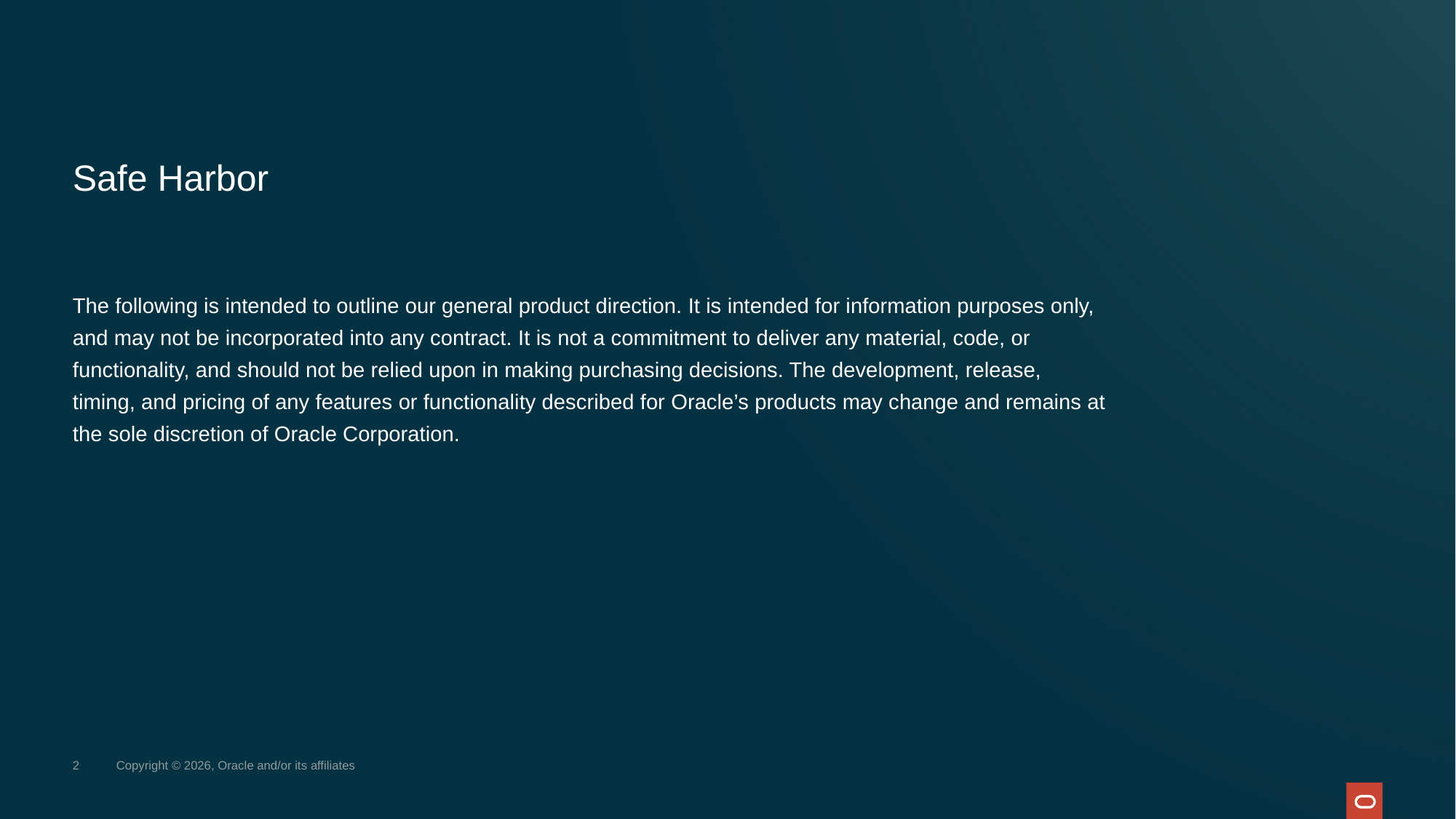

# Safe Harbor
2
Copyright © 2026, Oracle and/or its affiliates